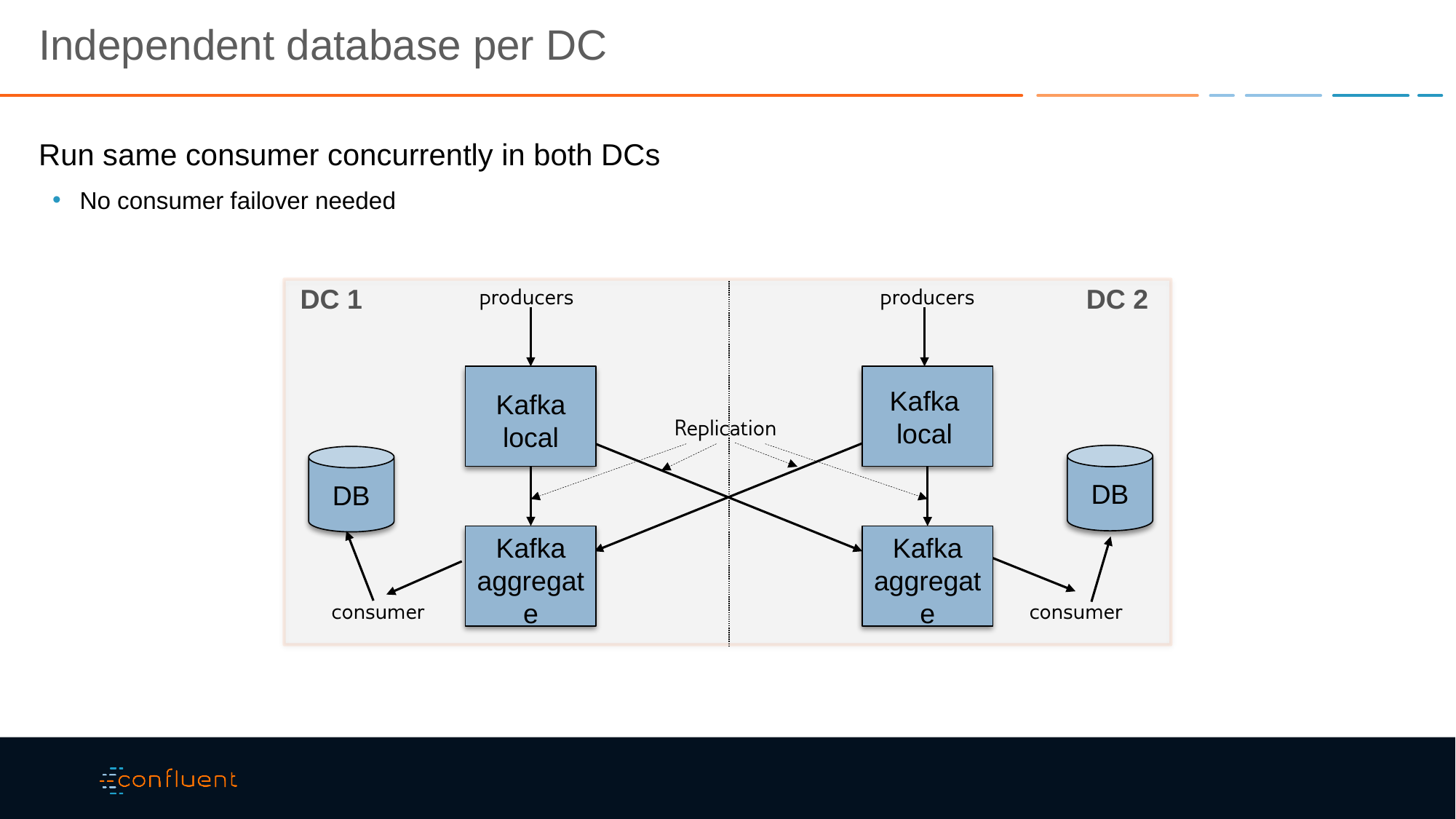

# Independent database per DC
Run same consumer concurrently in both DCs
No consumer failover needed
DC 1
DC 2
producers
producers

Kafka local

Kafka local

Replication

DB
DB

Kafka aggregate

Kafka aggregate

consumer
consumer